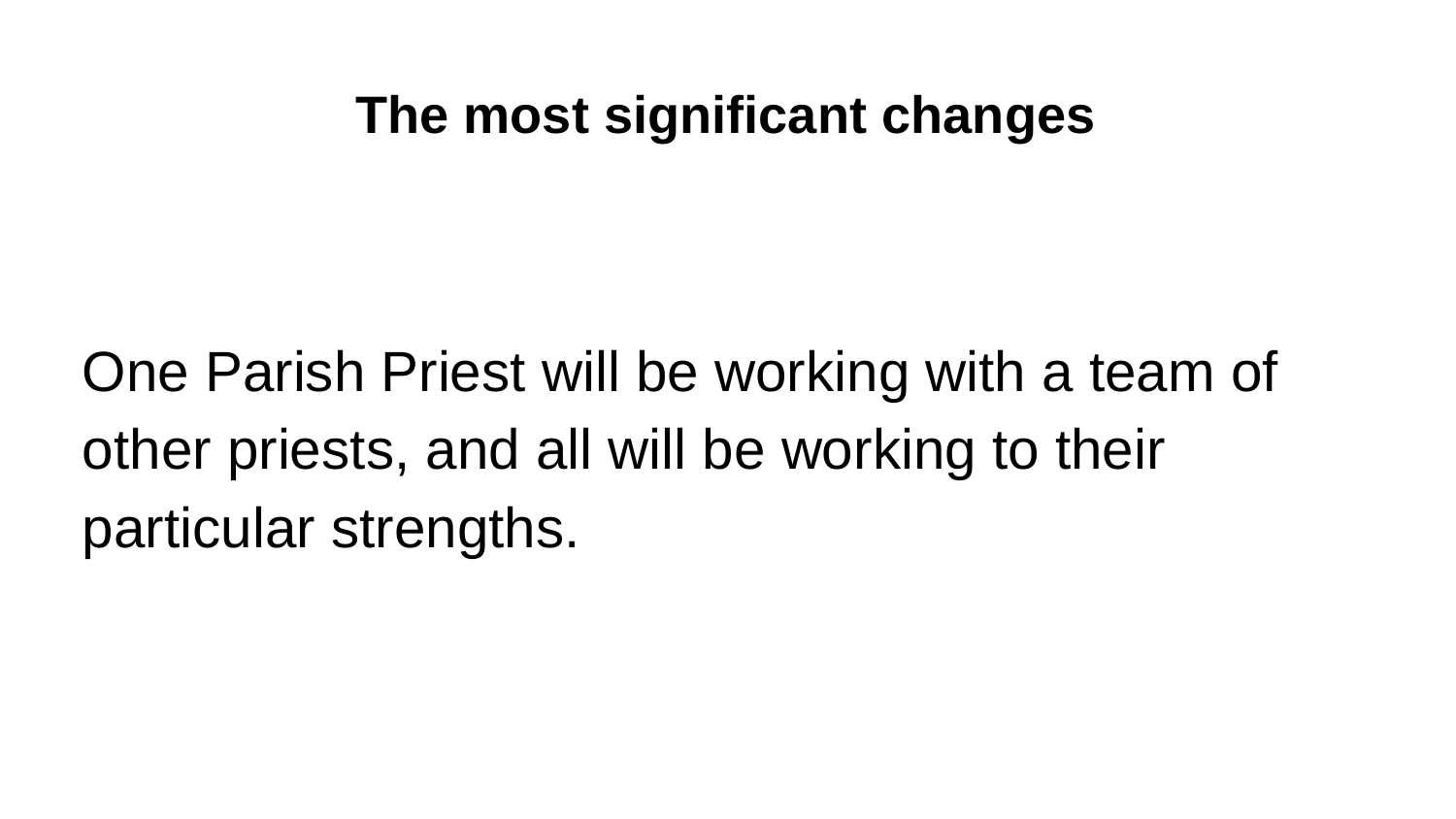

# The most significant changes

One Parish Priest will be working with a team of other priests, and all will be working to their particular strengths.